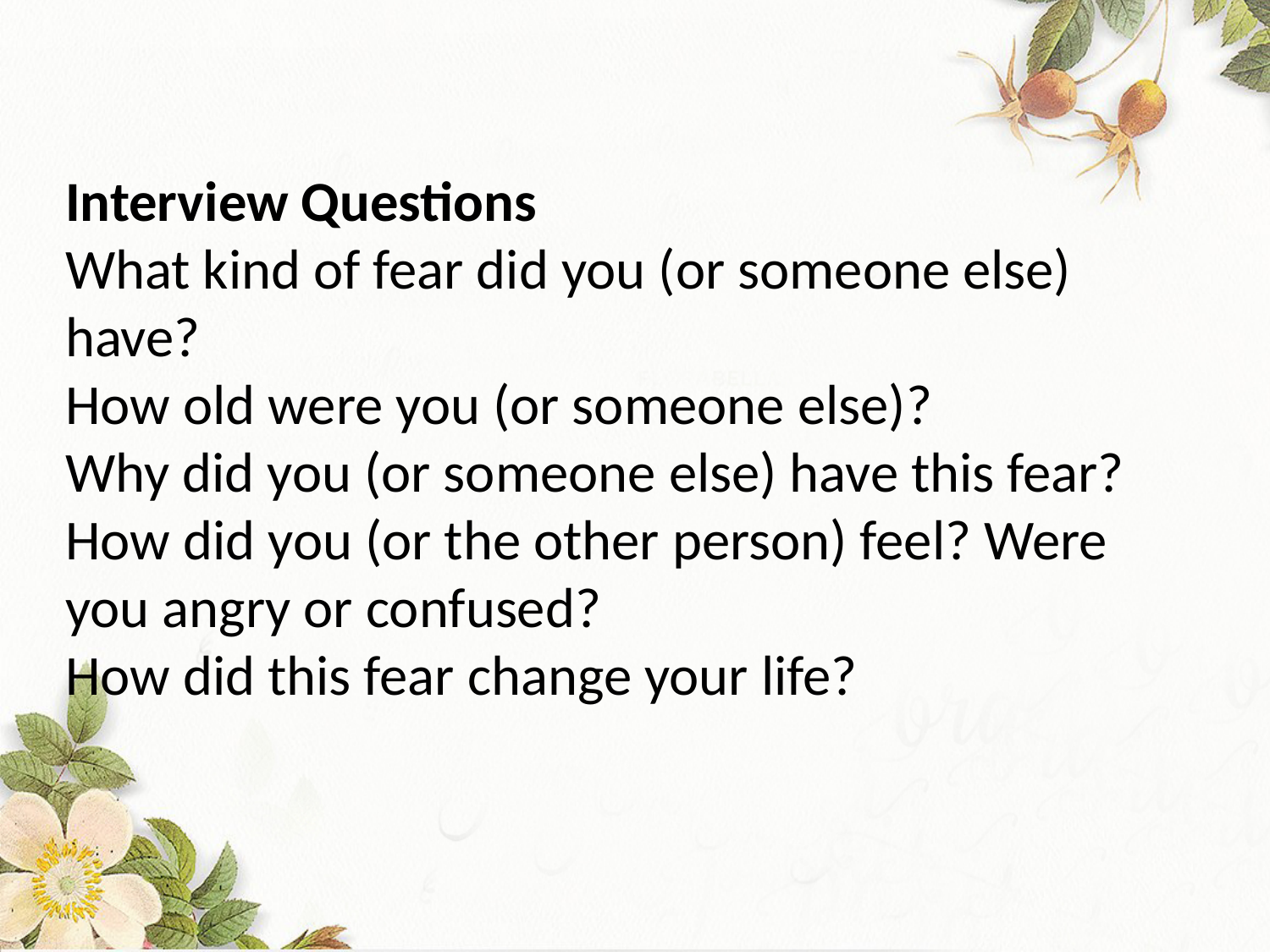

Interview Questions
What kind of fear did you (or someone else) have?
How old were you (or someone else)?
Why did you (or someone else) have this fear?
How did you (or the other person) feel? Were you angry or confused?
How did this fear change your life?